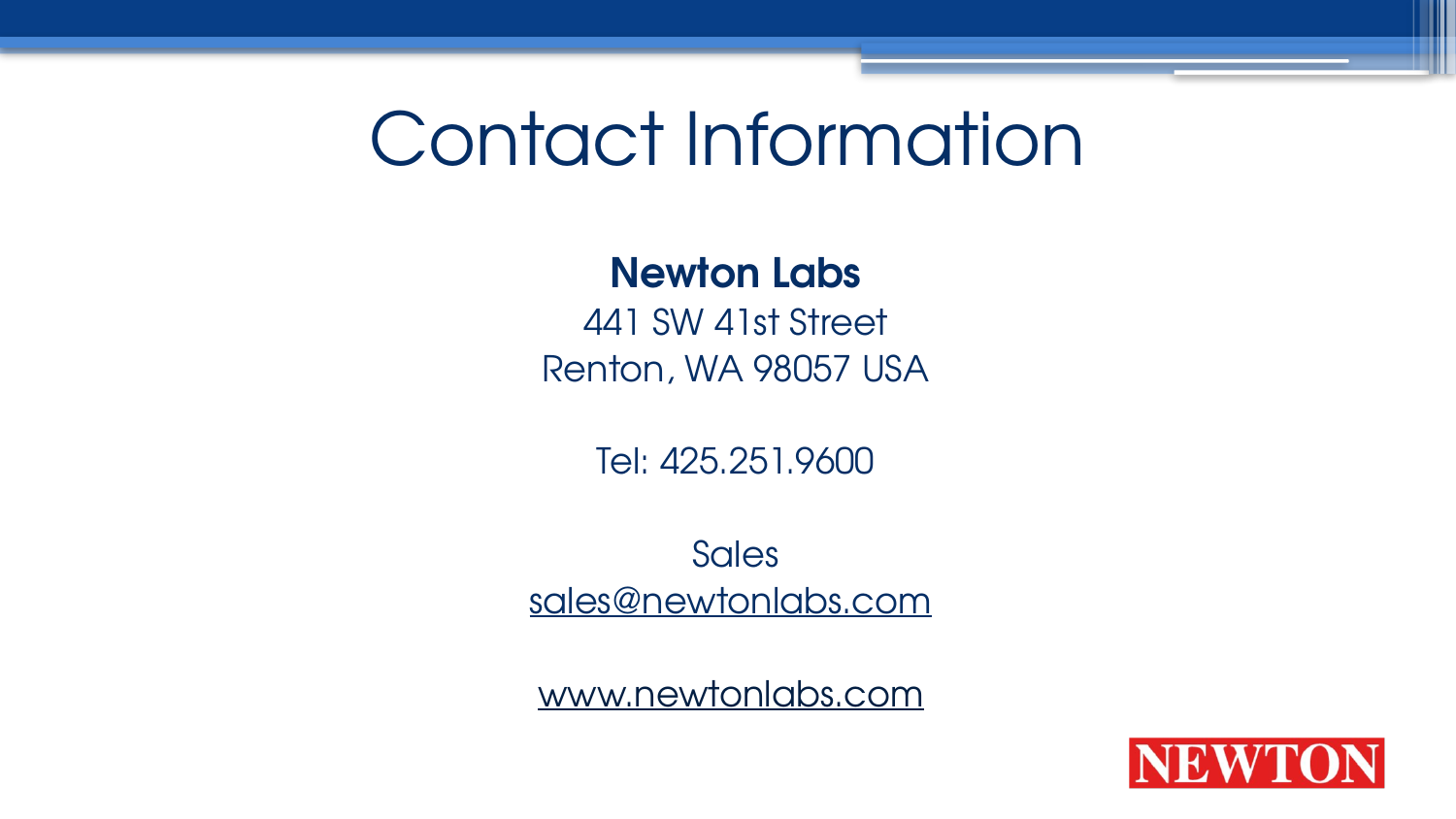

# Contact Information
Newton Labs
441 SW 41st Street
Renton, WA 98057 USA

Tel: 425.251.9600

Sales
sales@newtonlabs.com

www.newtonlabs.com